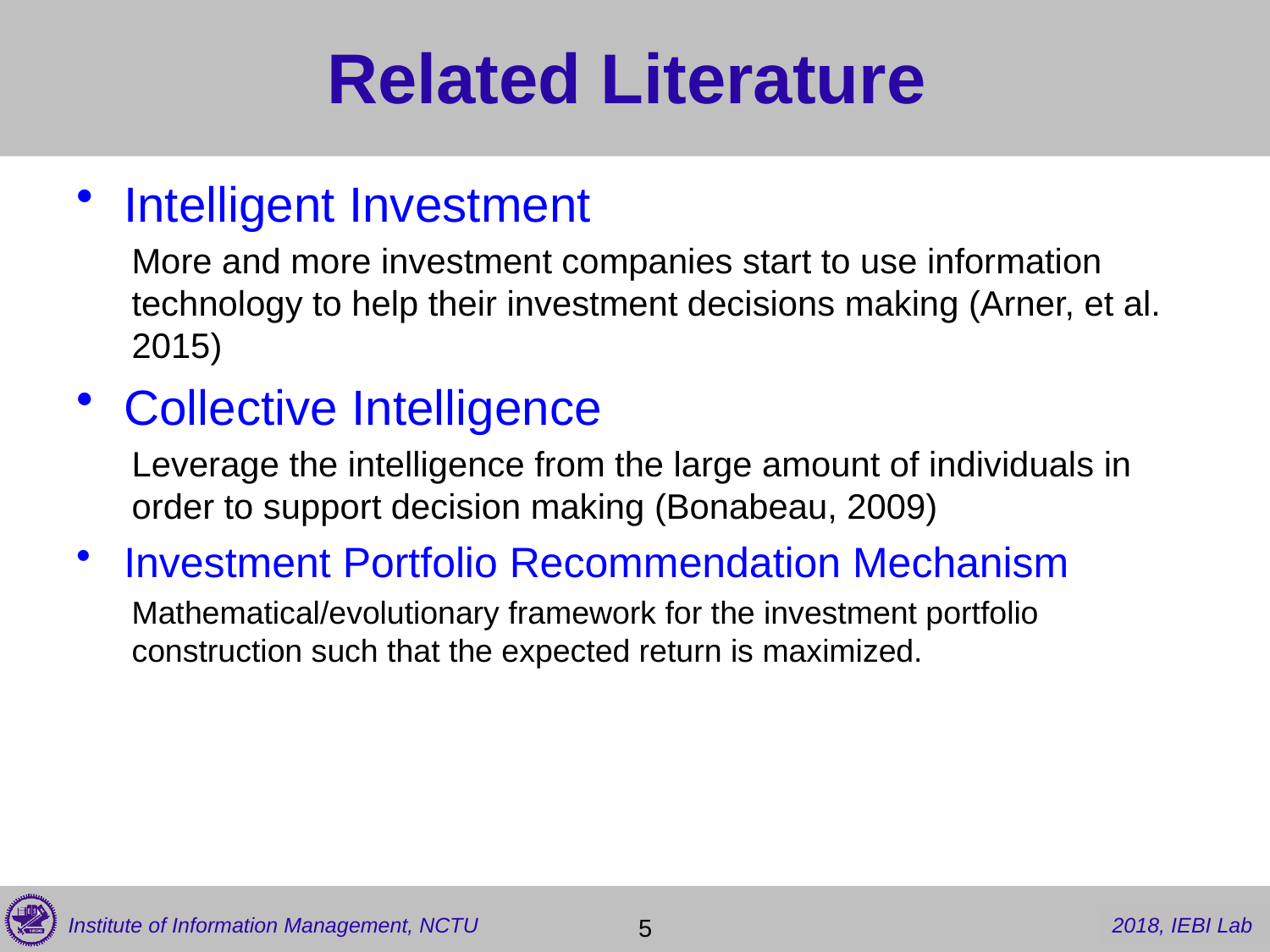

# Related Literature
Intelligent Investment
More and more investment companies start to use information technology to help their investment decisions making (Arner, et al. 2015)
Collective Intelligence
Leverage the intelligence from the large amount of individuals in order to support decision making (Bonabeau, 2009)
Investment Portfolio Recommendation Mechanism
Mathematical/evolutionary framework for the investment portfolio construction such that the expected return is maximized.
   5